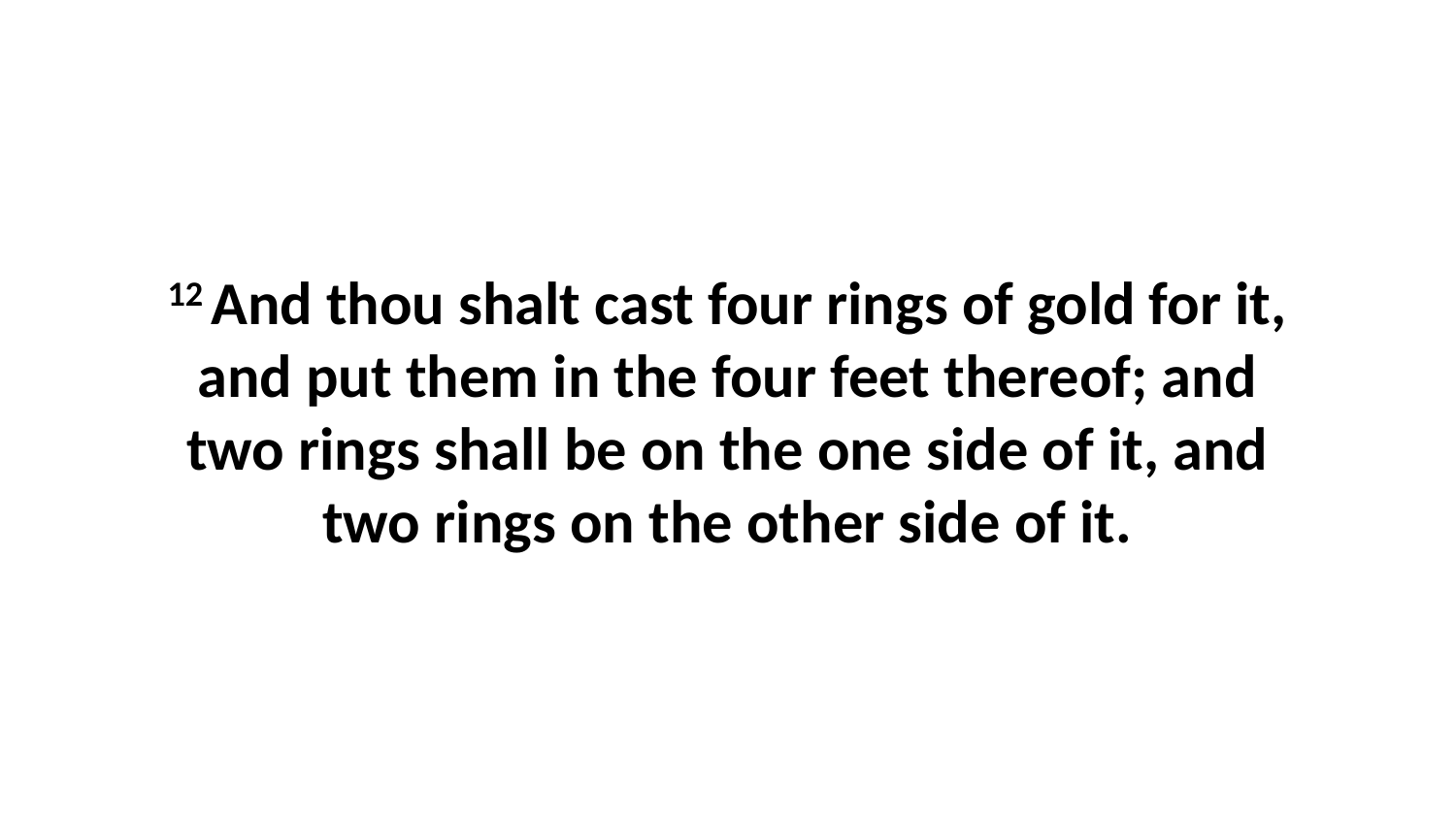

12 And thou shalt cast four rings of gold for it, and put them in the four feet thereof; and two rings shall be on the one side of it, and two rings on the other side of it.